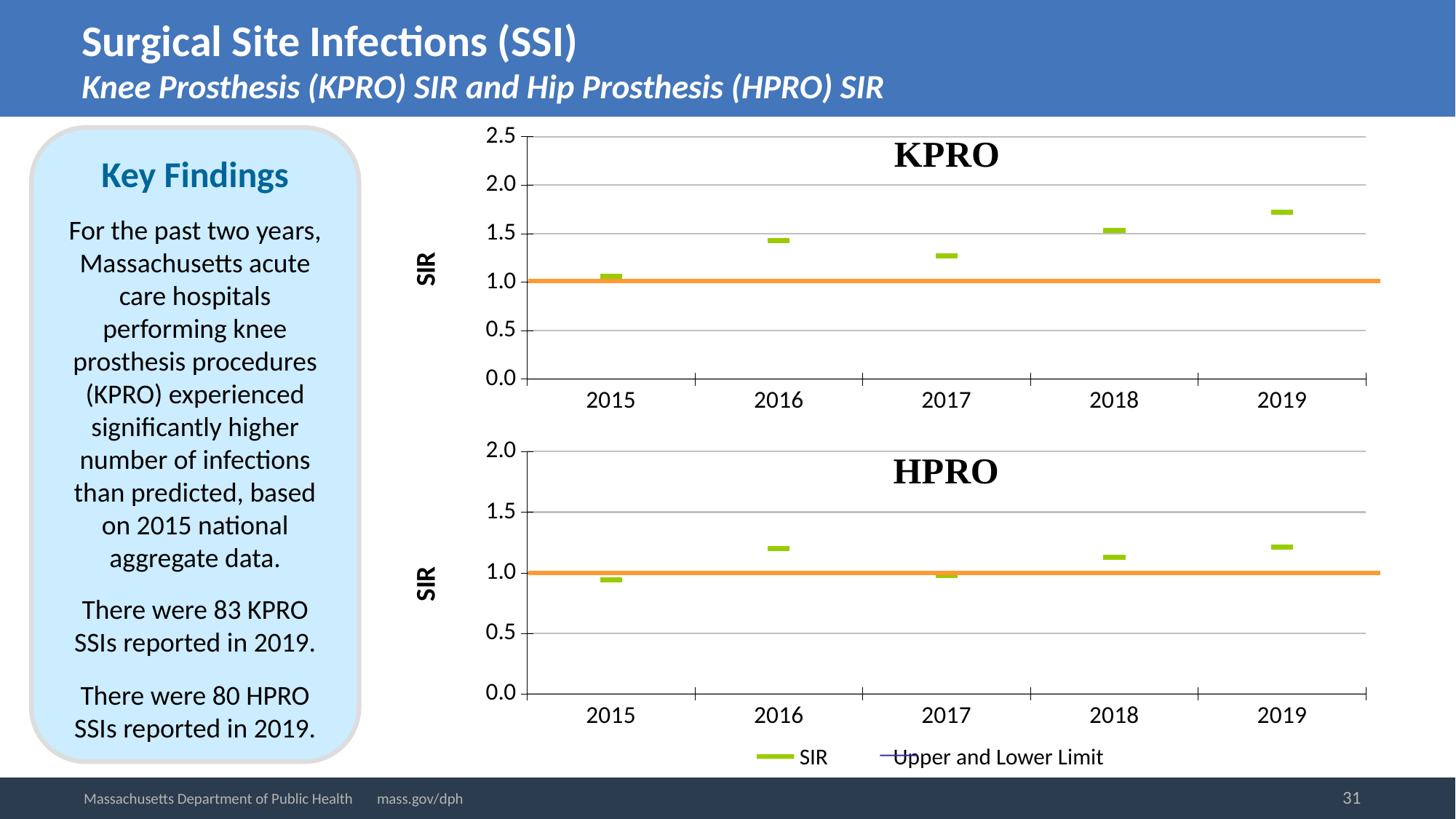

# Surgical Site Infections (SSI) Knee Prosthesis (KPRO) SIR and Hip Prosthesis (HPRO) SIR

### Chart

| Category | CI_HI | CI_LO | SIR |
|---|---|---|---|
| 2015 | 1.38 | 0.8 | 1.06 |
| 2016 | 1.77 | 1.14 | 1.43 |
| 2017 | 1.6 | 1.0 | 1.27 |
| 2018 | 1.9 | 1.22 | 1.53 |
| 2019 | 2.12 | 1.38 | 1.72 |
Key Findings

For the past two years, Massachusetts acute care hospitals performing knee prosthesis procedures (KPRO) experienced significantly higher number of infections than predicted, based on 2015 national aggregate data.

There were 83 KPRO SSIs reported in 2019.

There were 80 HPRO SSIs reported in 2019.

### Chart

| Category | CI_HI | CI_LO | SIR |
|---|---|---|---|
| 2015 | 1.19 | 0.72 | 0.94 |
| 2016 | 1.48 | 0.96 | 1.2 |
| 2017 | 1.23 | 0.78 | 0.98 |
| 2018 | 1.39 | 0.9 | 1.13 |
| 2019 | 1.49 | 0.96 | 1.21 |
           SIR	        Upper and Lower Limit

31
Massachusetts Department of Public Health       mass.gov/dph